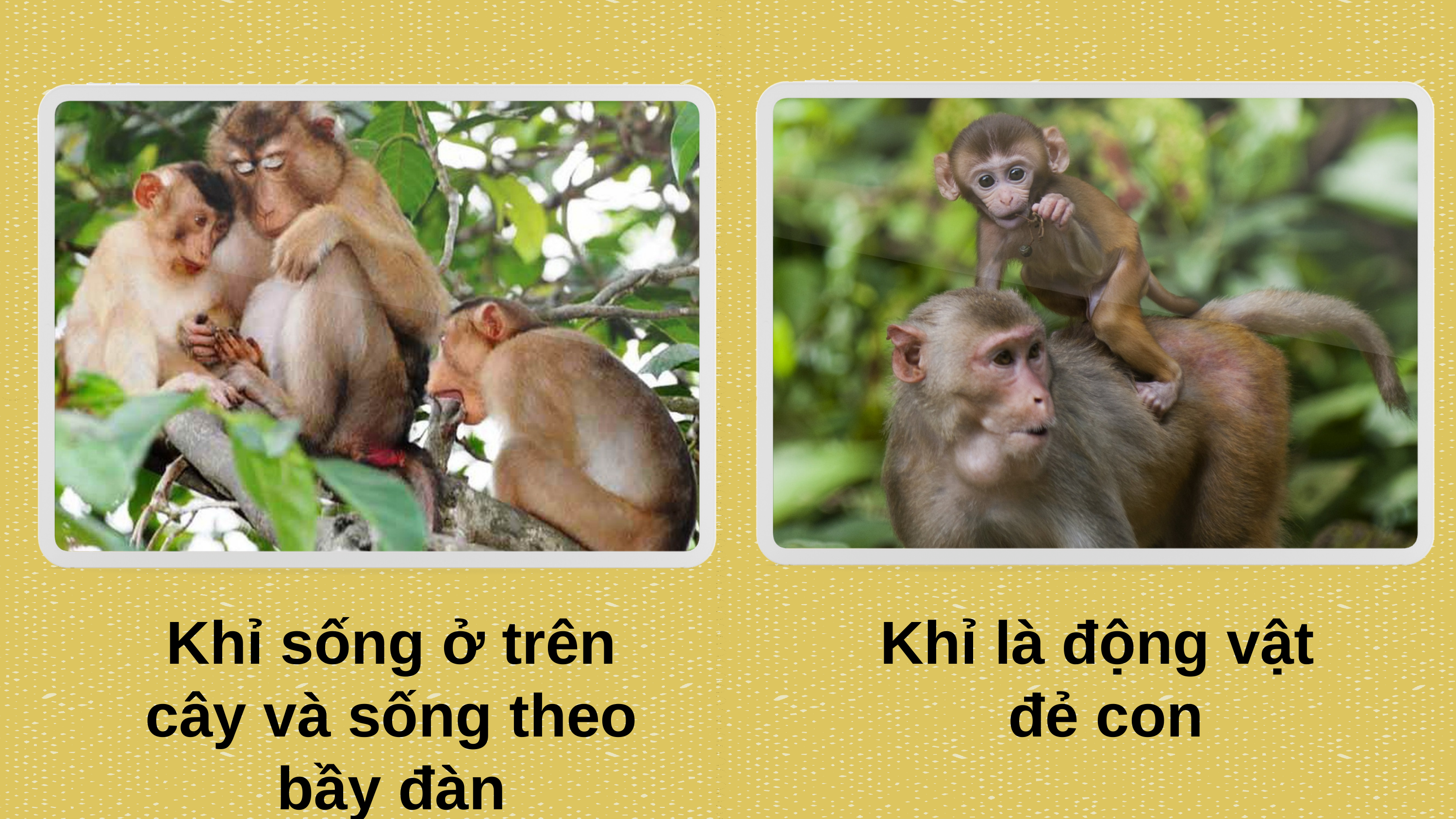

Khỉ sống ở trên cây và sống theo bầy đàn
Khỉ là động vật
đẻ con